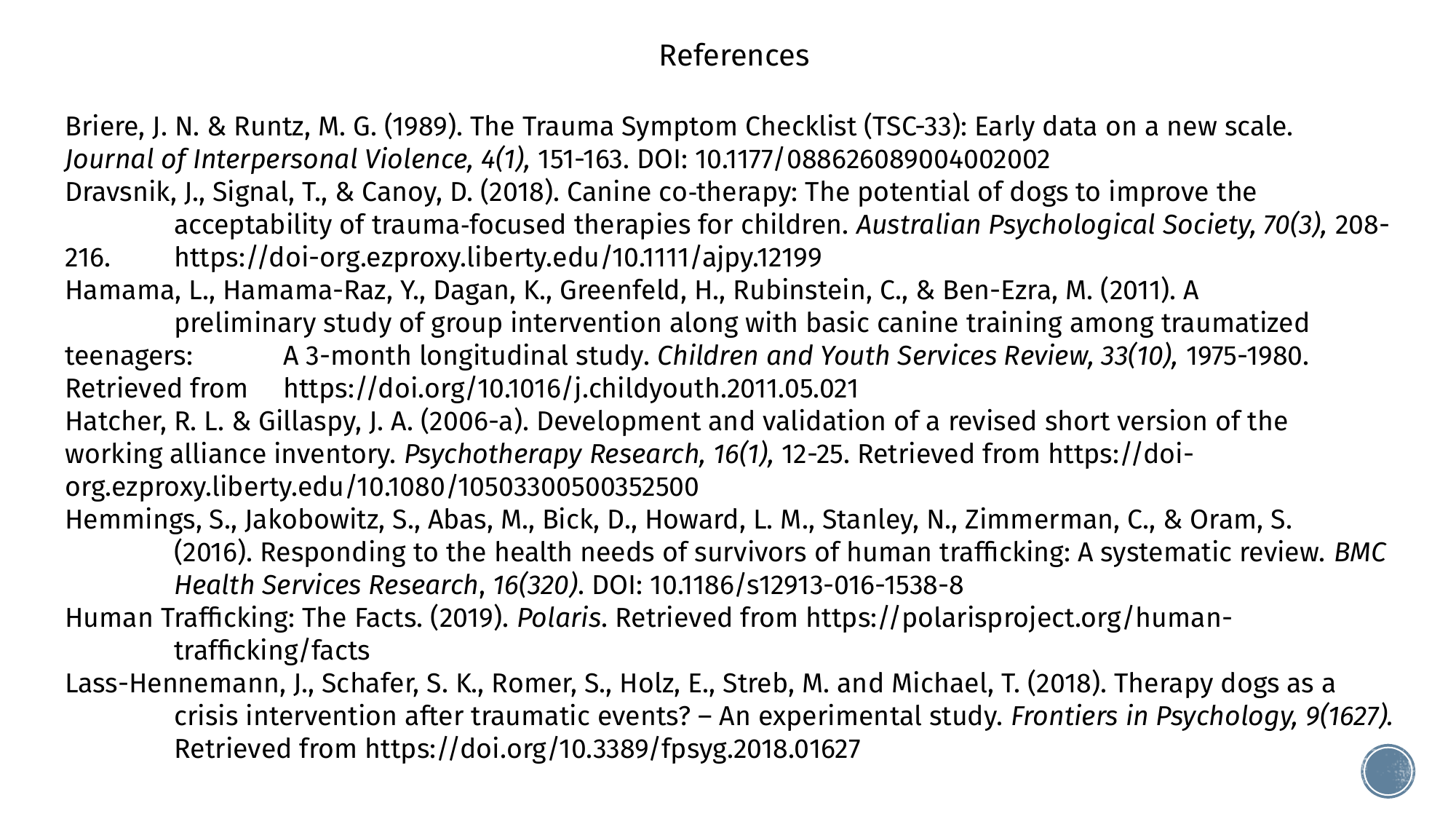

References

Briere, J. N. & Runtz, M. G. (1989). The Trauma Symptom Checklist (TSC-33): Early data on a new scale. 	Journal of Interpersonal Violence, 4(1), 151-163. DOI: 10.1177/088626089004002002
Dravsnik, J., Signal, T., & Canoy, D. (2018). Canine co‐therapy: The potential of dogs to improve the
	acceptability of trauma‐focused therapies for children. Australian Psychological Society, 70(3), 208-216. 	https://doi-org.ezproxy.liberty.edu/10.1111/ajpy.12199
Hamama, L., Hamama-Raz, Y., Dagan, K., Greenfeld, H., Rubinstein, C., & Ben-Ezra, M. (2011). A
	preliminary study of group intervention along with basic canine training among traumatized teenagers: 	A 3-month longitudinal study. Children and Youth Services Review, 33(10), 1975-1980. Retrieved from 	https://doi.org/10.1016/j.childyouth.2011.05.021
Hatcher, R. L. & Gillaspy, J. A. (2006-a). Development and validation of a revised short version of the 	working alliance inventory. Psychotherapy Research, 16(1), 12-25. Retrieved from https://doi-	org.ezproxy.liberty.edu/10.1080/10503300500352500
Hemmings, S., Jakobowitz, S., Abas, M., Bick, D., Howard, L. M., Stanley, N., Zimmerman, C., & Oram, S.
	(2016). Responding to the health needs of survivors of human trafficking: A systematic review. BMC 	Health Services Research, 16(320). DOI: 10.1186/s12913-016-1538-8
Human Trafficking: The Facts. (2019). Polaris. Retrieved from https://polarisproject.org/human-
	trafficking/facts
Lass-Hennemann, J., Schafer, S. K., Romer, S., Holz, E., Streb, M. and Michael, T. (2018). Therapy dogs as a
	crisis intervention after traumatic events? – An experimental study. Frontiers in Psychology, 9(1627). 	Retrieved from https://doi.org/10.3389/fpsyg.2018.01627